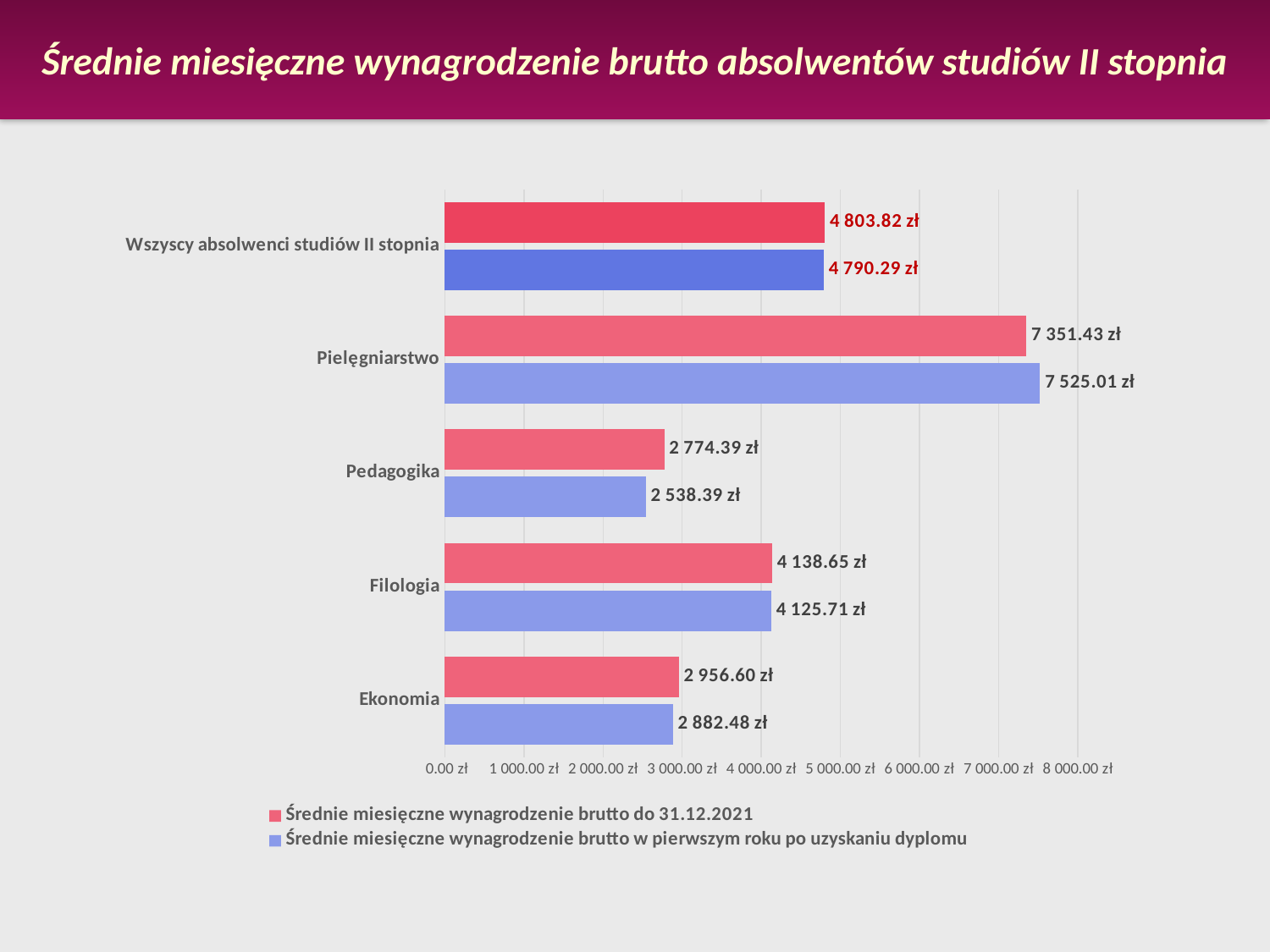

Średnie miesięczne wynagrodzenie brutto absolwentów studiów II stopnia

### Chart

| Category | Średnie miesięczne wynagrodzenie brutto w pierwszym roku po uzyskaniu dyplomu | Średnie miesięczne wynagrodzenie brutto do 31.12.2021 |
|---|---|---|
| Ekonomia | 2882.48 | 2956.6 |
| Filologia | 4125.71 | 4138.65 |
| Pedagogika | 2538.39 | 2774.39 |
| Pielęgniarstwo | 7525.01 | 7351.43 |
| Wszyscy absolwenci studiów II stopnia | 4790.29 | 4803.82 |